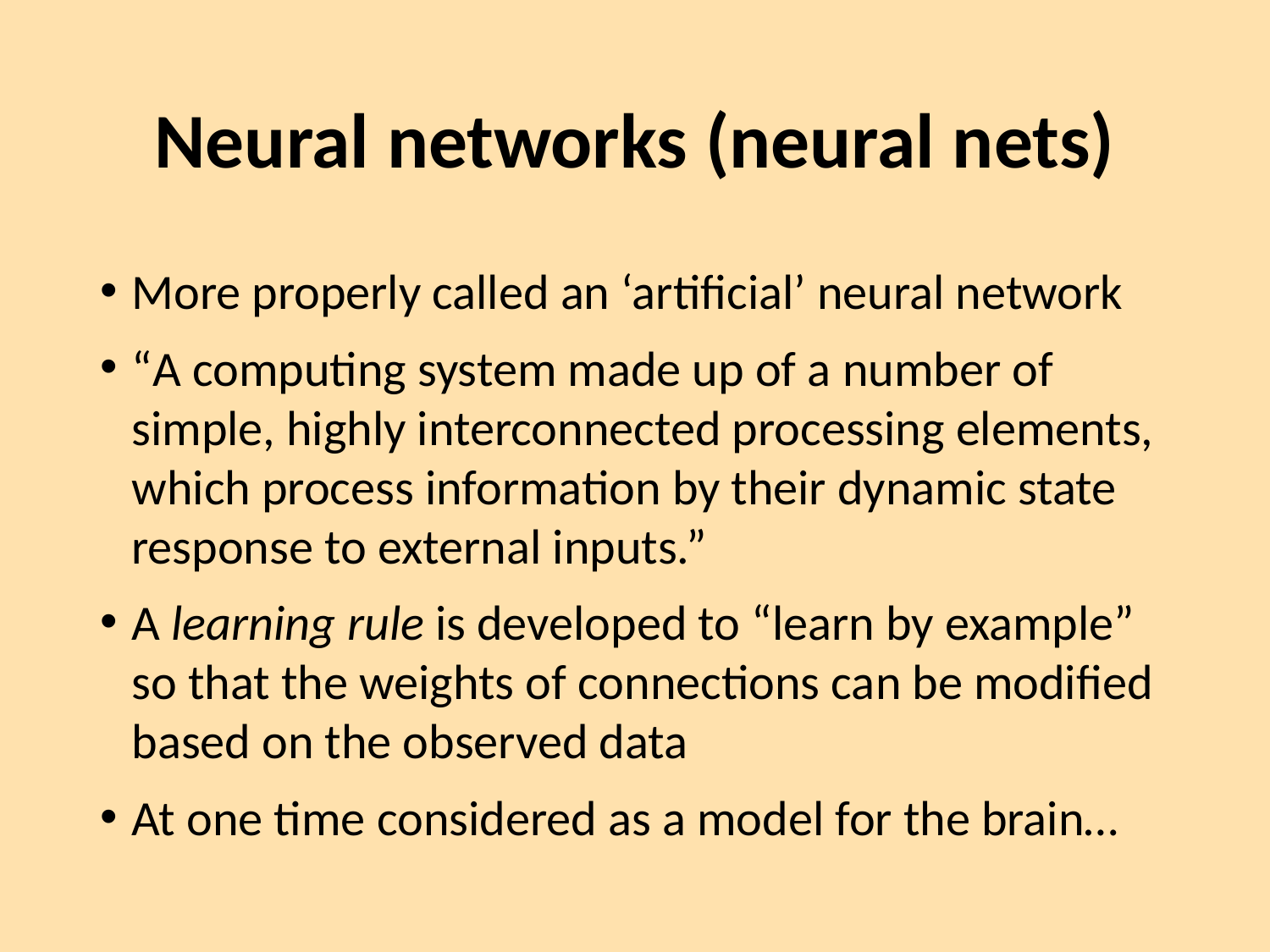

# Neural networks (neural nets)
More properly called an ‘artificial’ neural network
“A computing system made up of a number of simple, highly interconnected processing elements, which process information by their dynamic state response to external inputs.”
A learning rule is developed to “learn by example” so that the weights of connections can be modified based on the observed data
At one time considered as a model for the brain…